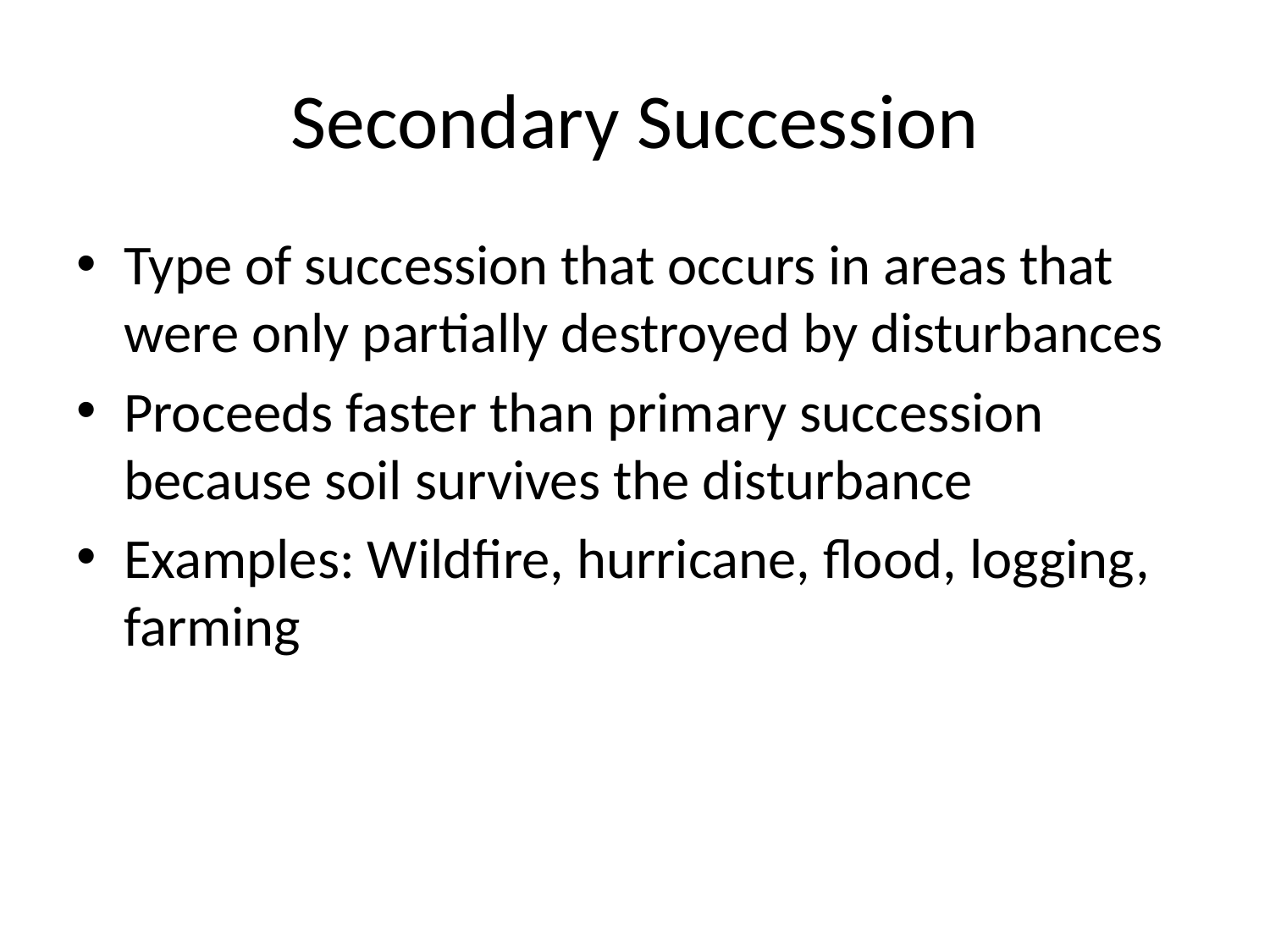

# Secondary Succession
Type of succession that occurs in areas that were only partially destroyed by disturbances
Proceeds faster than primary succession because soil survives the disturbance
Examples: Wildfire, hurricane, flood, logging, farming